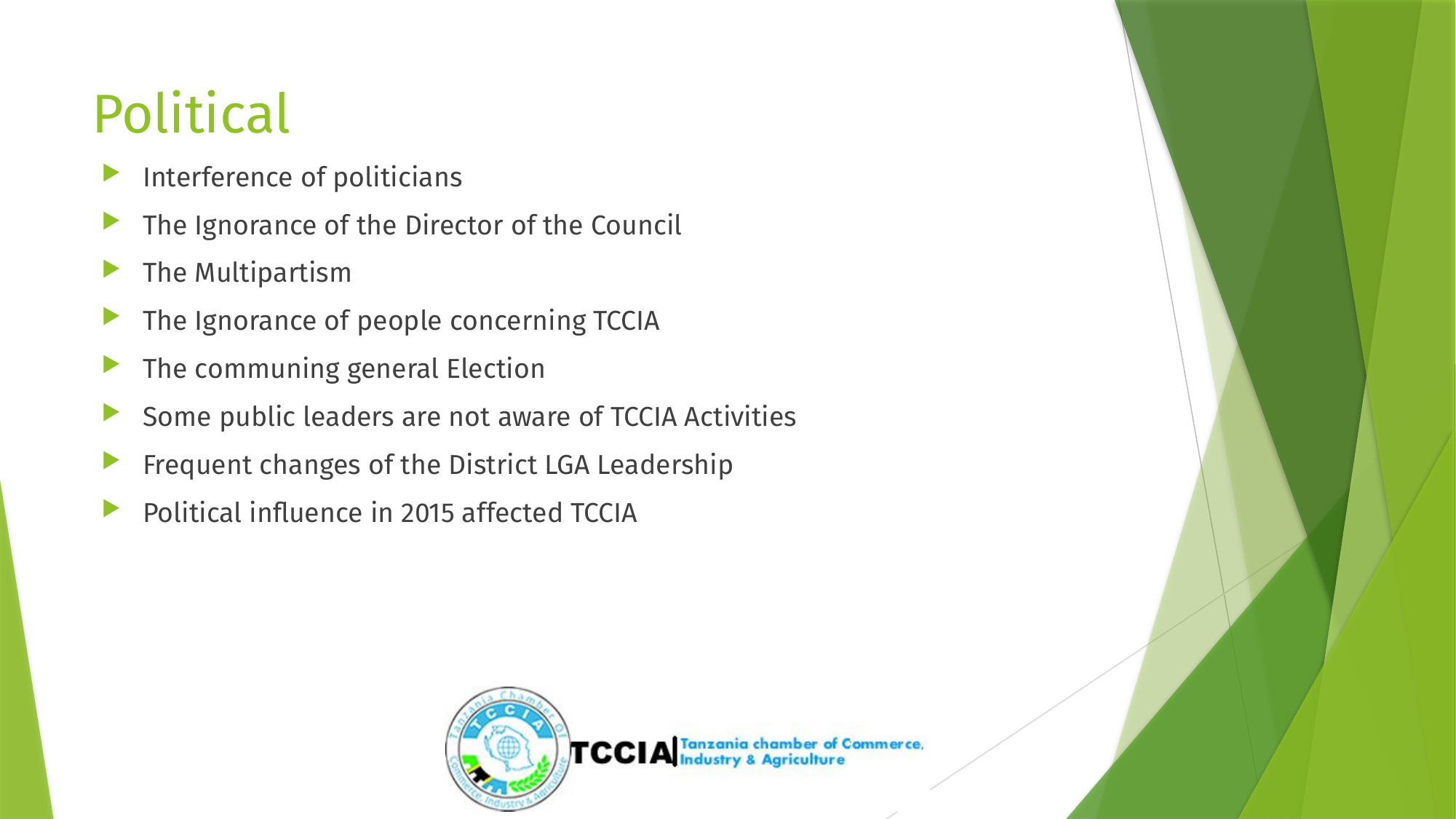

# Political
Interference of politicians
The Ignorance of the Director of the Council
The Multipartism
The Ignorance of people concerning TCCIA
The communing general Election
Some public leaders are not aware of TCCIA Activities
Frequent changes of the District LGA Leadership
Political influence in 2015 affected TCCIA